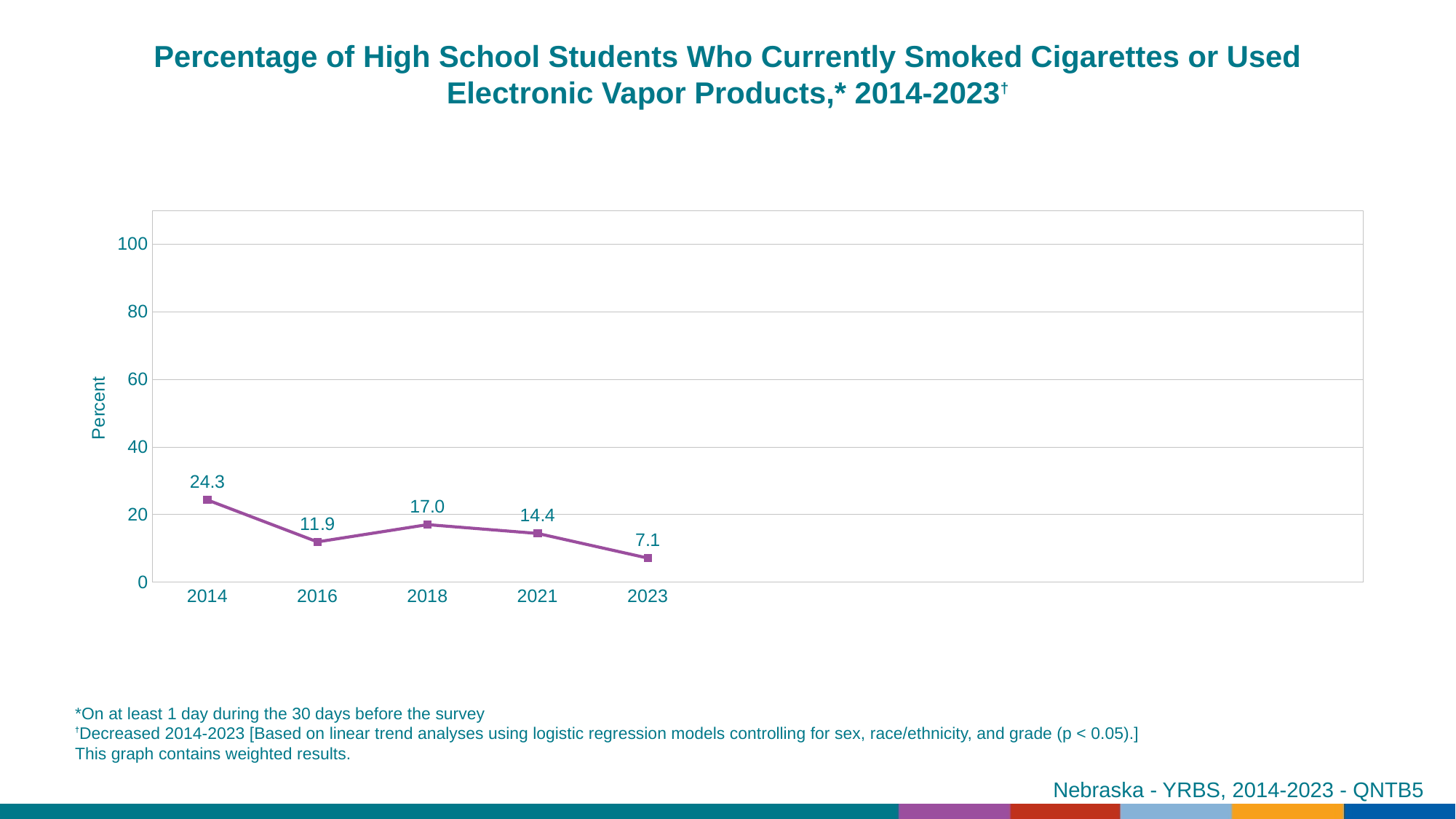

Percentage of High School Students Who Currently Smoked Cigarettes or Used Electronic Vapor Products,* 2014-2023†

### Chart

| Category | Series 1 |
|---|---|
| 2014 | 24.3 |
| 2016 | 11.9 |
| 2018 | 17.0 |
| 2021 | 14.4 |
| 2023 | 7.1 |
|  | None |
|  | None |
|  | None |
|  | None |
|  | None |
|  | None |
*On at least 1 day during the 30 days before the survey
†Decreased 2014-2023 [Based on linear trend analyses using logistic regression models controlling for sex, race/ethnicity, and grade (p < 0.05).]
This graph contains weighted results.
Nebraska - YRBS, 2014-2023 - QNTB5